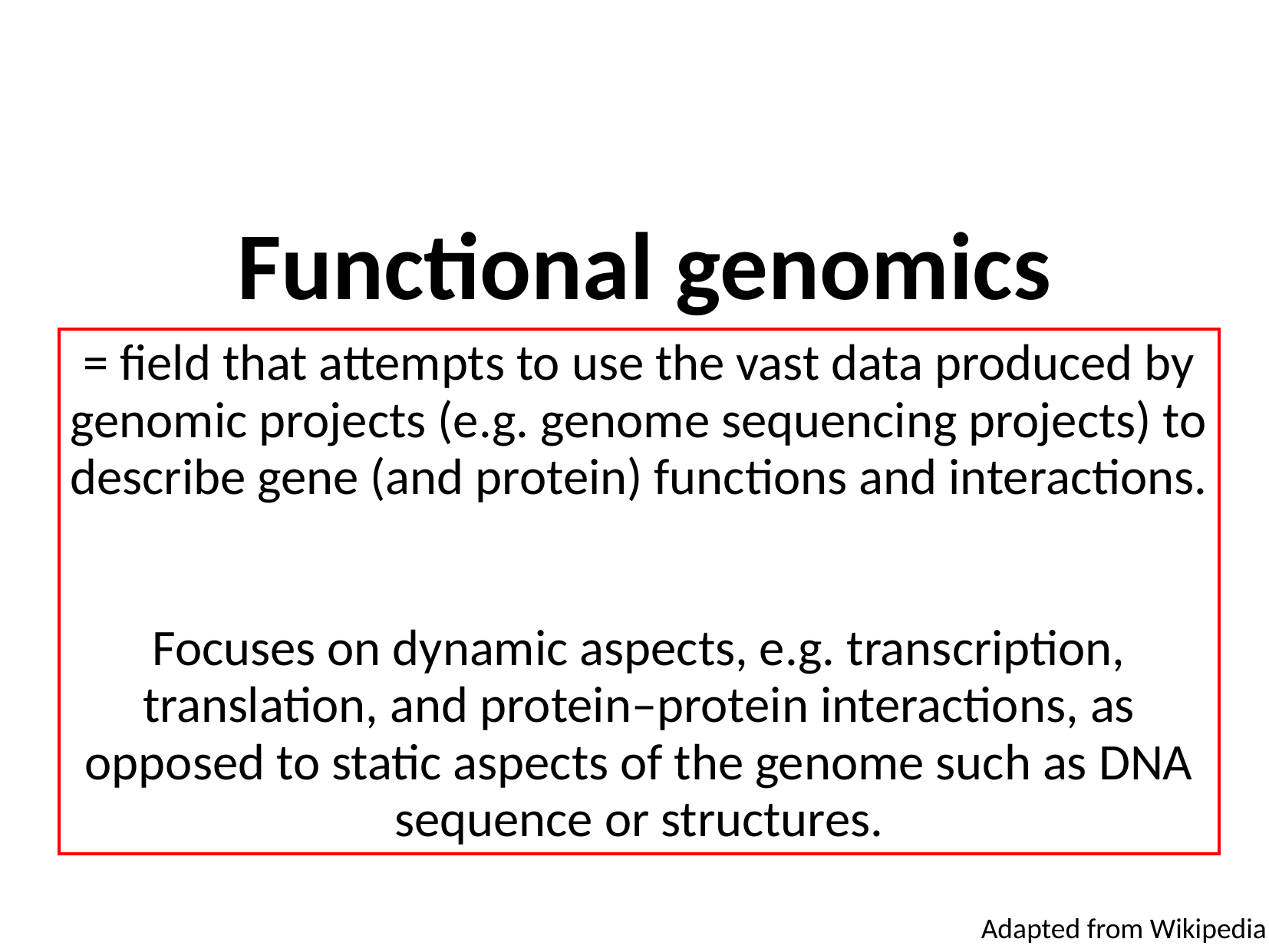

Functional genomics
+
Data mining
= field that attempts to use the vast data produced by genomic projects (e.g. genome sequencing projects) to describe gene (and protein) functions and interactions.

Focuses on dynamic aspects, e.g. transcription, translation, and protein–protein interactions, as opposed to static aspects of the genome such as DNA sequence or structures.
Adapted from Wikipedia